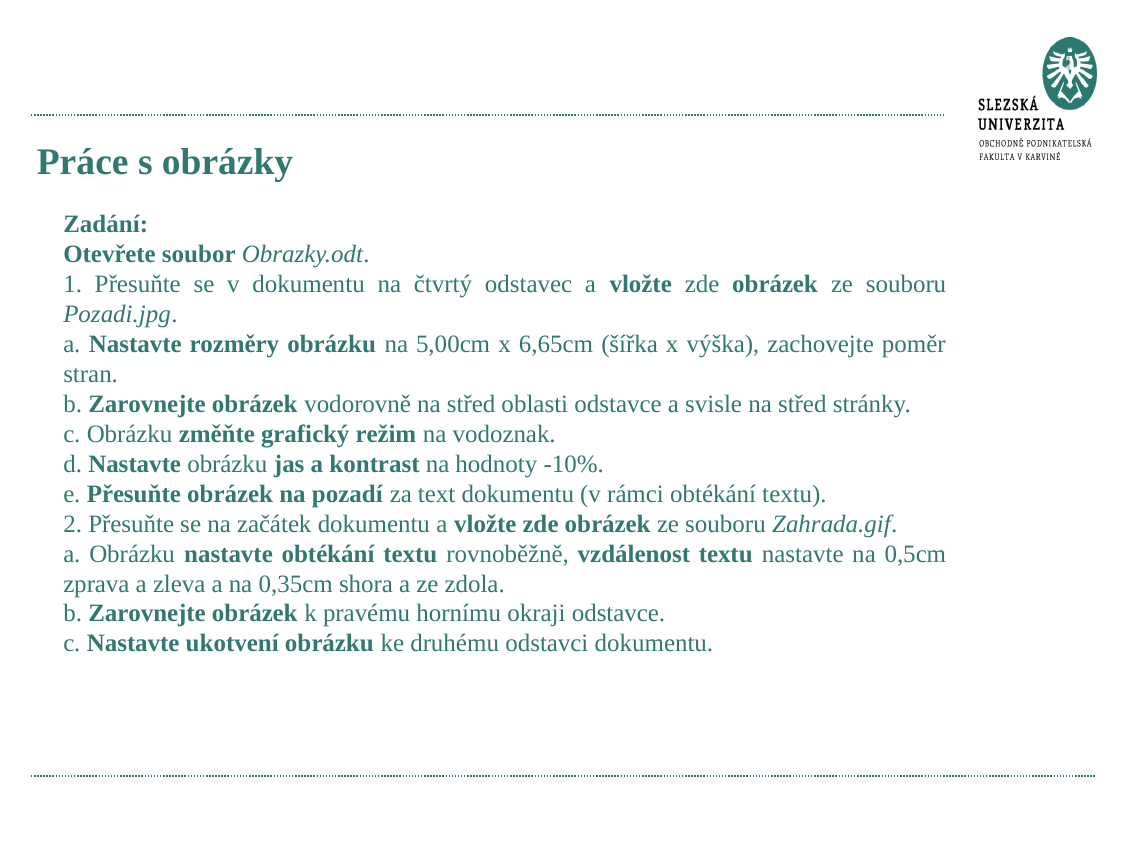

# Práce s obrázky
Zadání:
Otevřete soubor Obrazky.odt.
1. Přesuňte se v dokumentu na čtvrtý odstavec a vložte zde obrázek ze souboru Pozadi.jpg.
a. Nastavte rozměry obrázku na 5,00cm x 6,65cm (šířka x výška), zachovejte poměr stran.
b. Zarovnejte obrázek vodorovně na střed oblasti odstavce a svisle na střed stránky.
c. Obrázku změňte grafický režim na vodoznak.
d. Nastavte obrázku jas a kontrast na hodnoty -10%.
e. Přesuňte obrázek na pozadí za text dokumentu (v rámci obtékání textu).
2. Přesuňte se na začátek dokumentu a vložte zde obrázek ze souboru Zahrada.gif.
a. Obrázku nastavte obtékání textu rovnoběžně, vzdálenost textu nastavte na 0,5cm zprava a zleva a na 0,35cm shora a ze zdola.
b. Zarovnejte obrázek k pravému hornímu okraji odstavce.
c. Nastavte ukotvení obrázku ke druhému odstavci dokumentu.